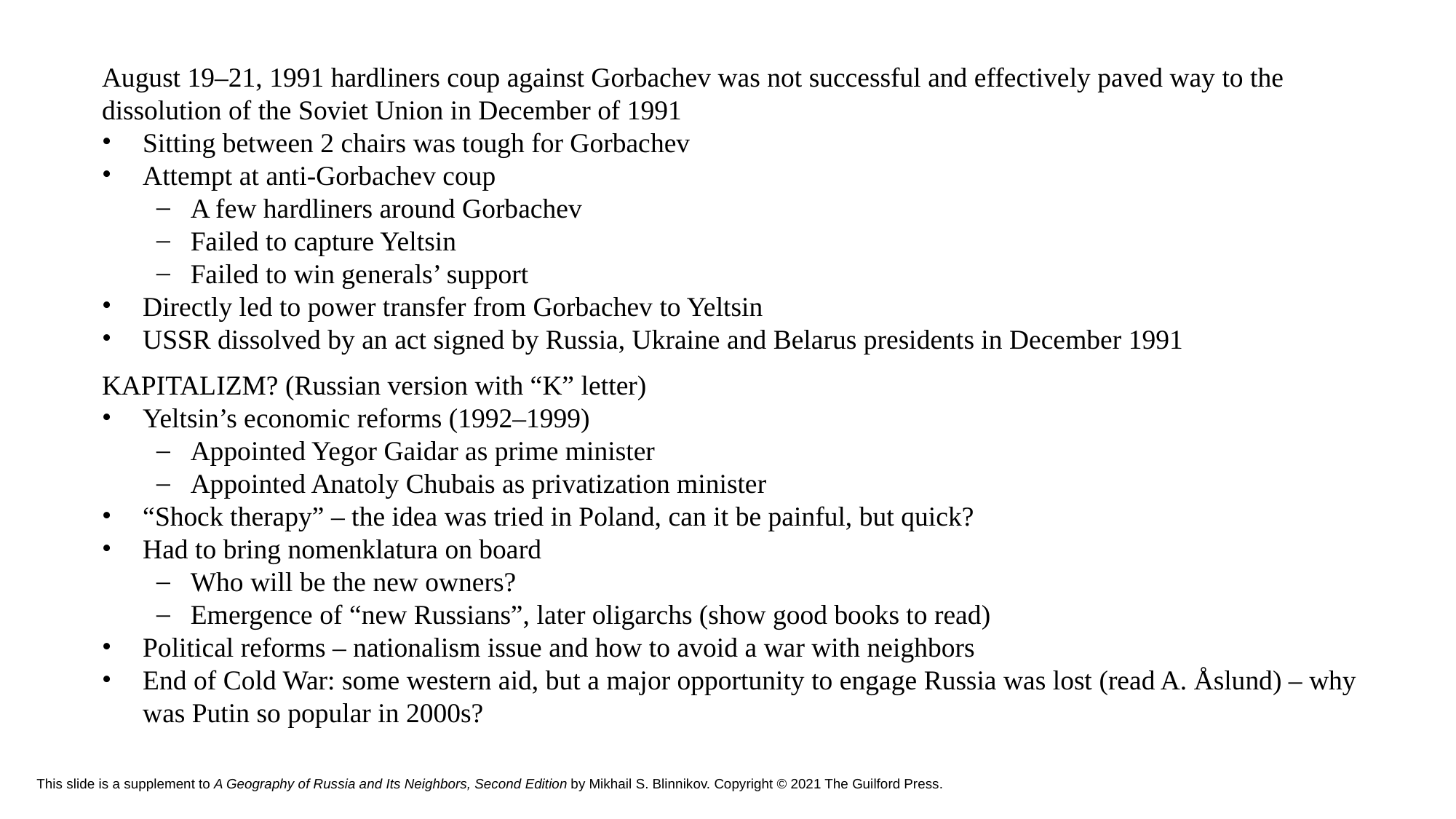

August 19–21, 1991 hardliners coup against Gorbachev was not successful and effectively paved way to the dissolution of the Soviet Union in December of 1991
Sitting between 2 chairs was tough for Gorbachev
Attempt at anti-Gorbachev coup
A few hardliners around Gorbachev
Failed to capture Yeltsin
Failed to win generals’ support
Directly led to power transfer from Gorbachev to Yeltsin
USSR dissolved by an act signed by Russia, Ukraine and Belarus presidents in December 1991
KAPITALIZM? (Russian version with “K” letter)
Yeltsin’s economic reforms (1992–1999)
Appointed Yegor Gaidar as prime minister
Appointed Anatoly Chubais as privatization minister
“Shock therapy” – the idea was tried in Poland, can it be painful, but quick?
Had to bring nomenklatura on board
Who will be the new owners?
Emergence of “new Russians”, later oligarchs (show good books to read)
Political reforms – nationalism issue and how to avoid a war with neighbors
End of Cold War: some western aid, but a major opportunity to engage Russia was lost (read A. Åslund) – why was Putin so popular in 2000s?
# This slide is a supplement to A Geography of Russia and Its Neighbors, Second Edition by Mikhail S. Blinnikov. Copyright © 2021 The Guilford Press.